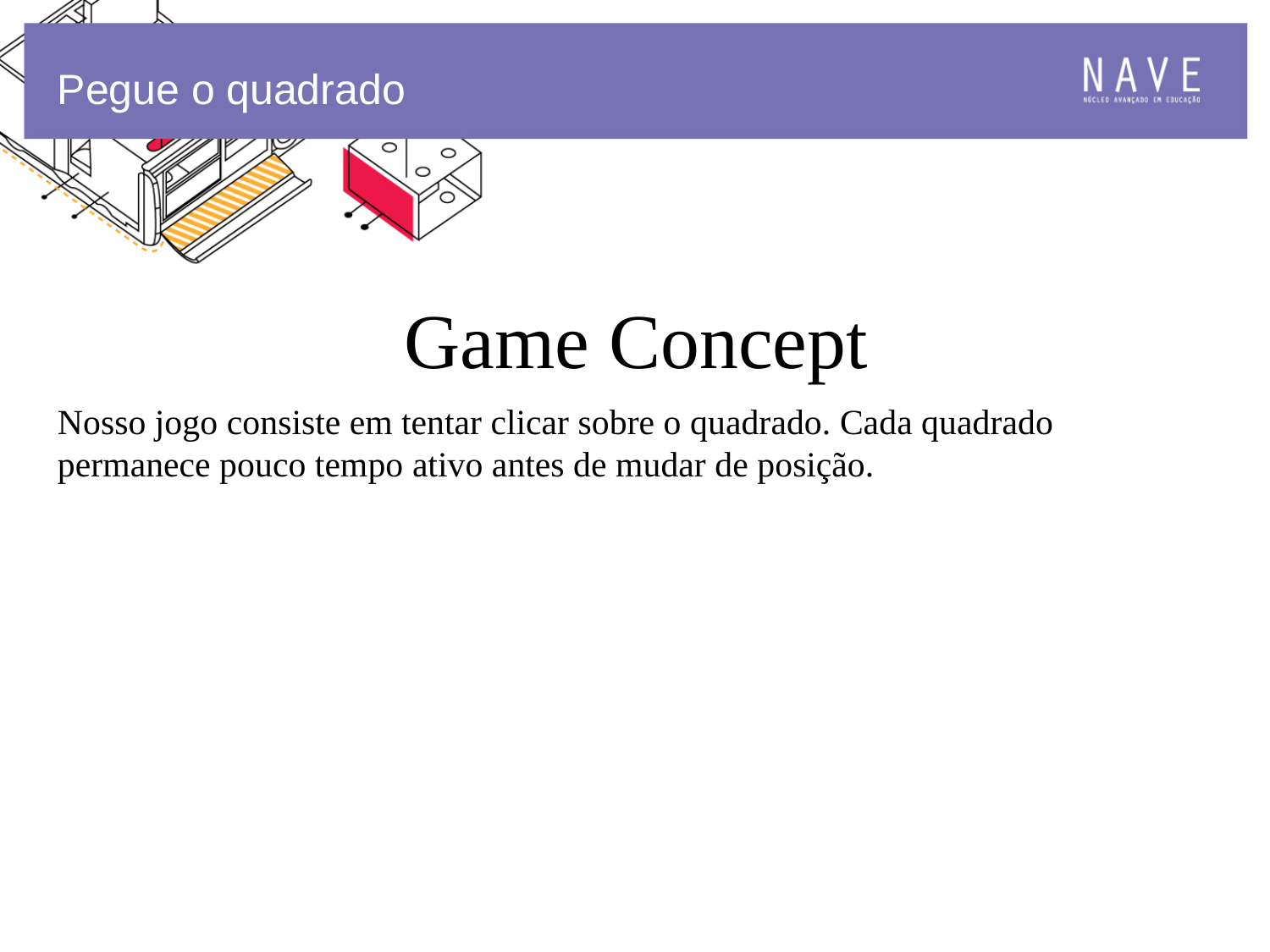

Pegue o quadrado

# Game Concept
Nosso jogo consiste em tentar clicar sobre o quadrado. Cada quadrado permanece pouco tempo ativo antes de mudar de posição.